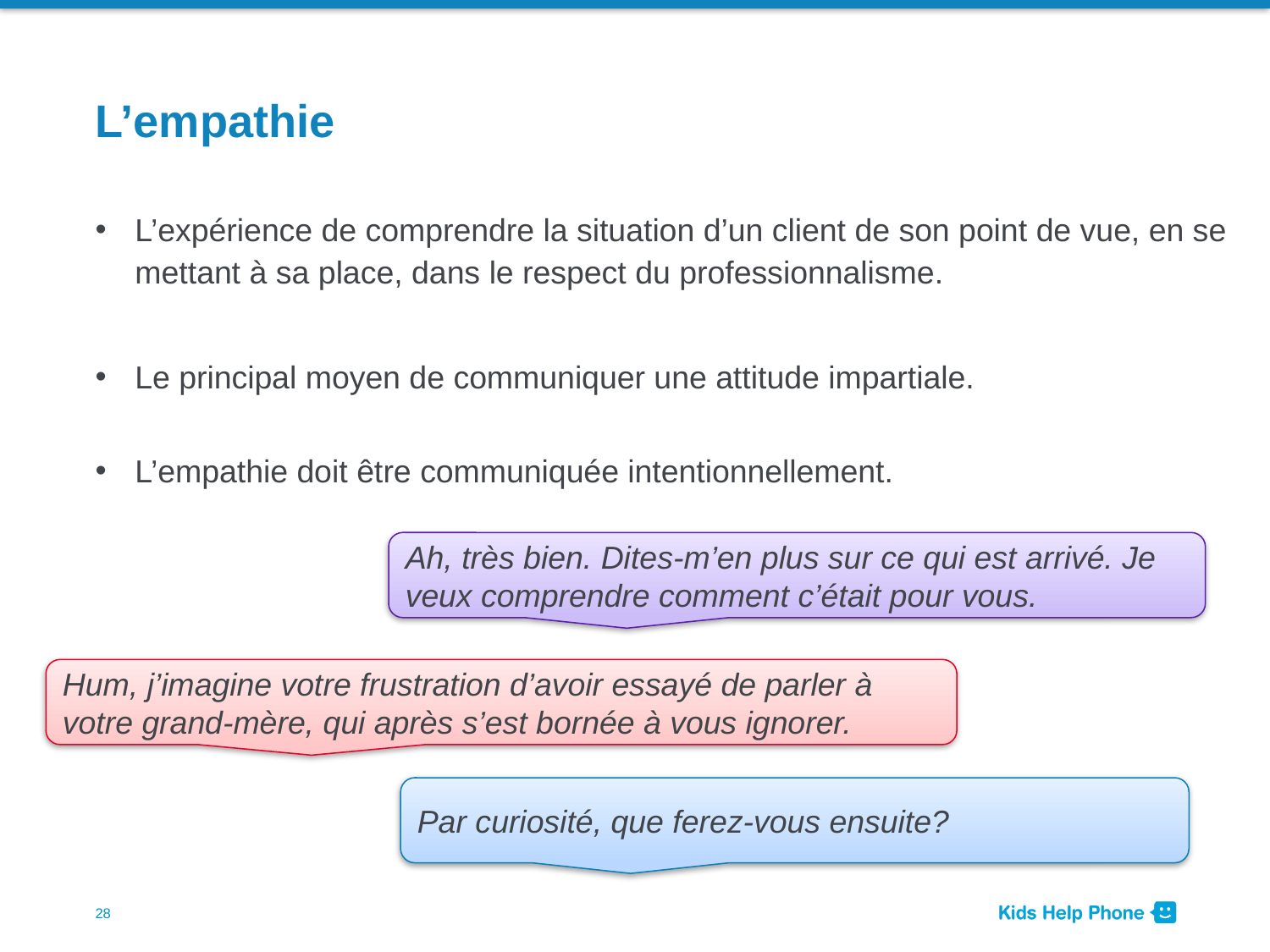

# L’empathie
L’expérience de comprendre la situation d’un client de son point de vue, en se mettant à sa place, dans le respect du professionnalisme.

Le principal moyen de communiquer une attitude impartiale.
L’empathie doit être communiquée intentionnellement.

Ah, très bien. Dites-m’en plus sur ce qui est arrivé. Je veux comprendre comment c’était pour vous.
Hum, j’imagine votre frustration d’avoir essayé de parler à votre grand-mère, qui après s’est bornée à vous ignorer.
Par curiosité, que ferez-vous ensuite?